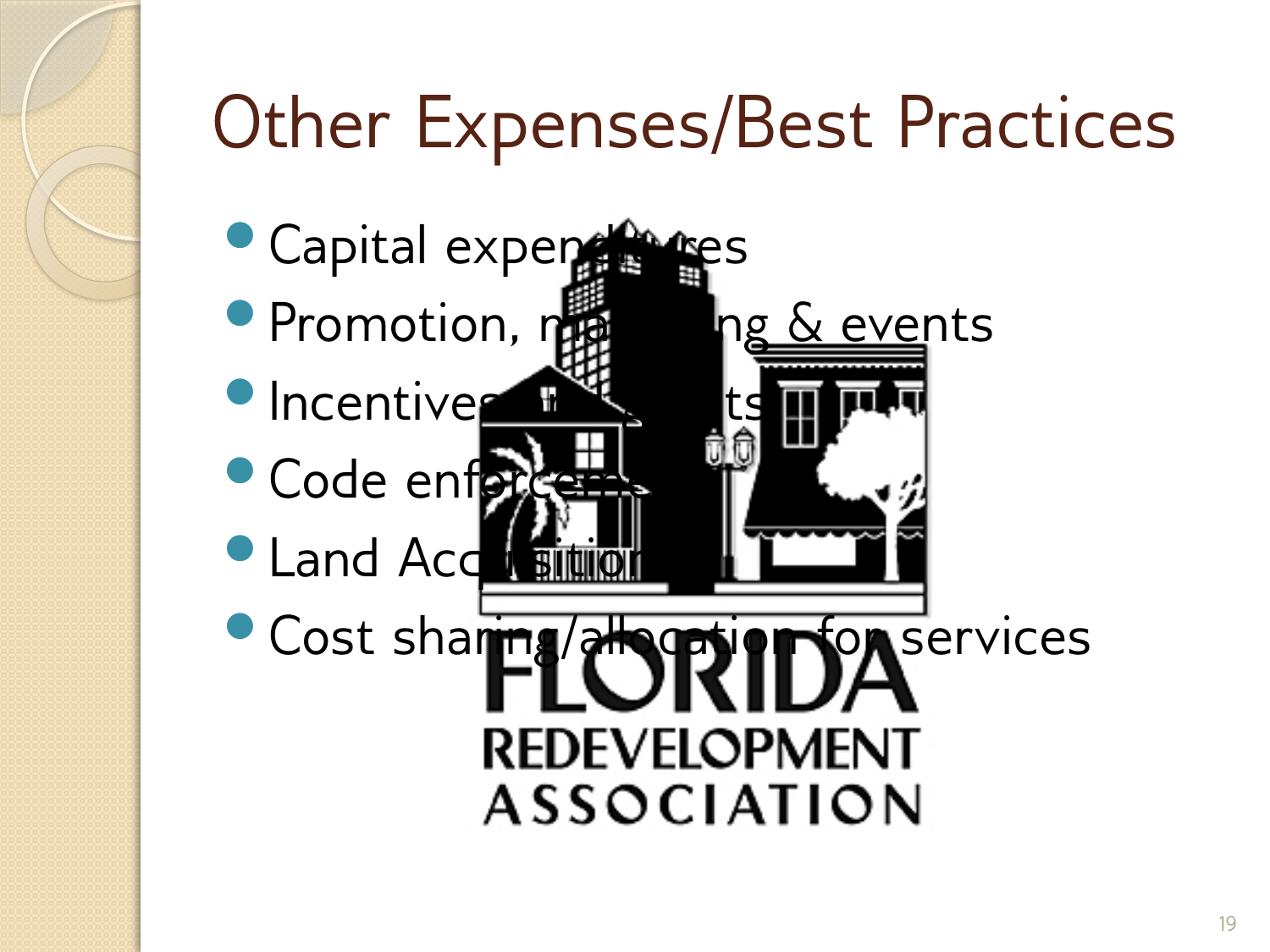

# Other Expenses/Best Practices
Capital expenditures
Promotion, marketing & events
Incentives and grants
Code enforcement
Land Acquisition
Cost sharing/allocation for services

19